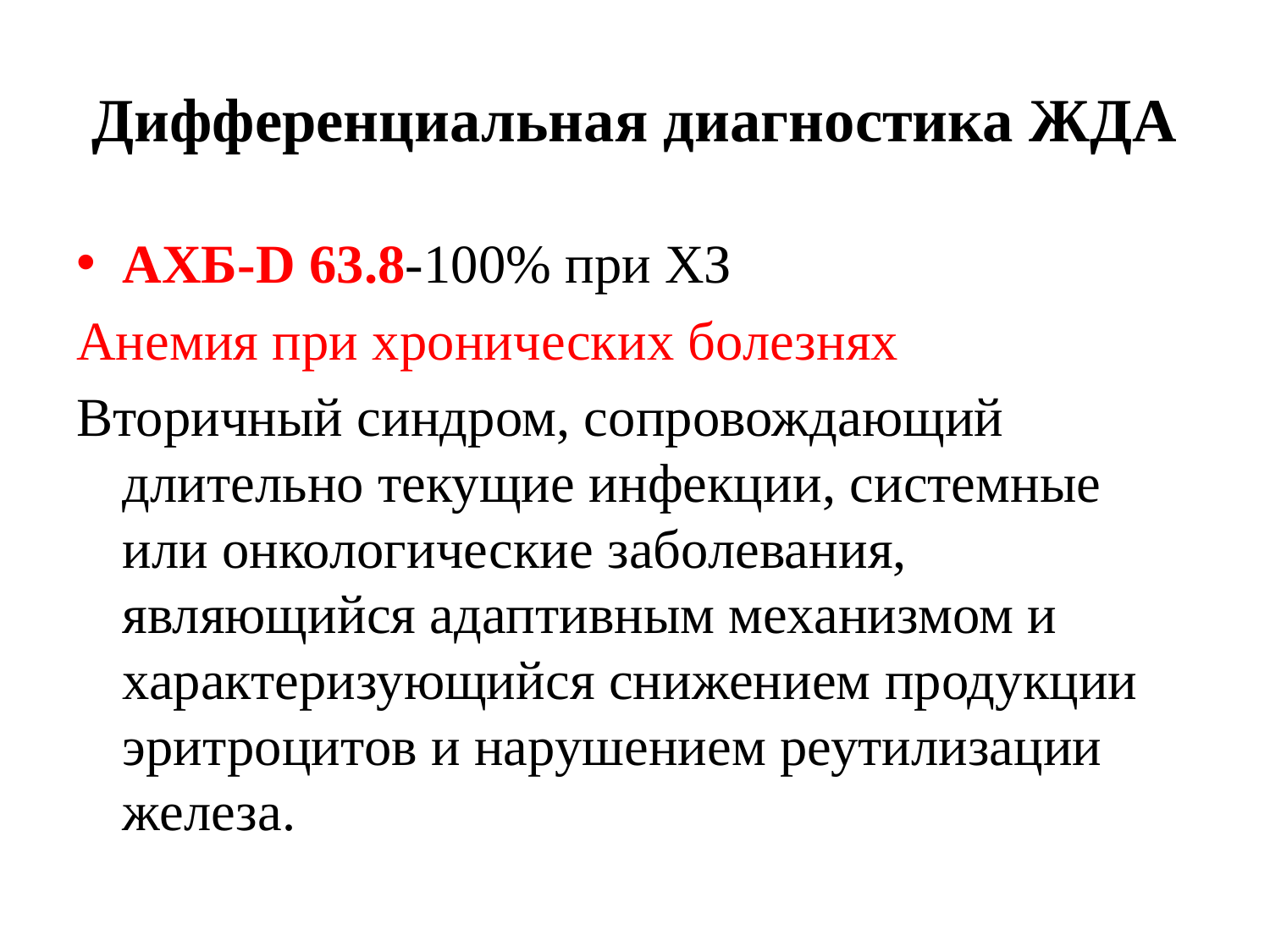

# Дифференциальная диагностика ЖДА
АХБ-D 63.8-100% при ХЗ
Анемия при хронических болезнях
Вторичный синдром, сопровождающий длительно текущие инфекции, системные или онкологические заболевания, являющийся адаптивным механизмом и характеризующийся снижением продукции эритроцитов и нарушением реутилизации железа.